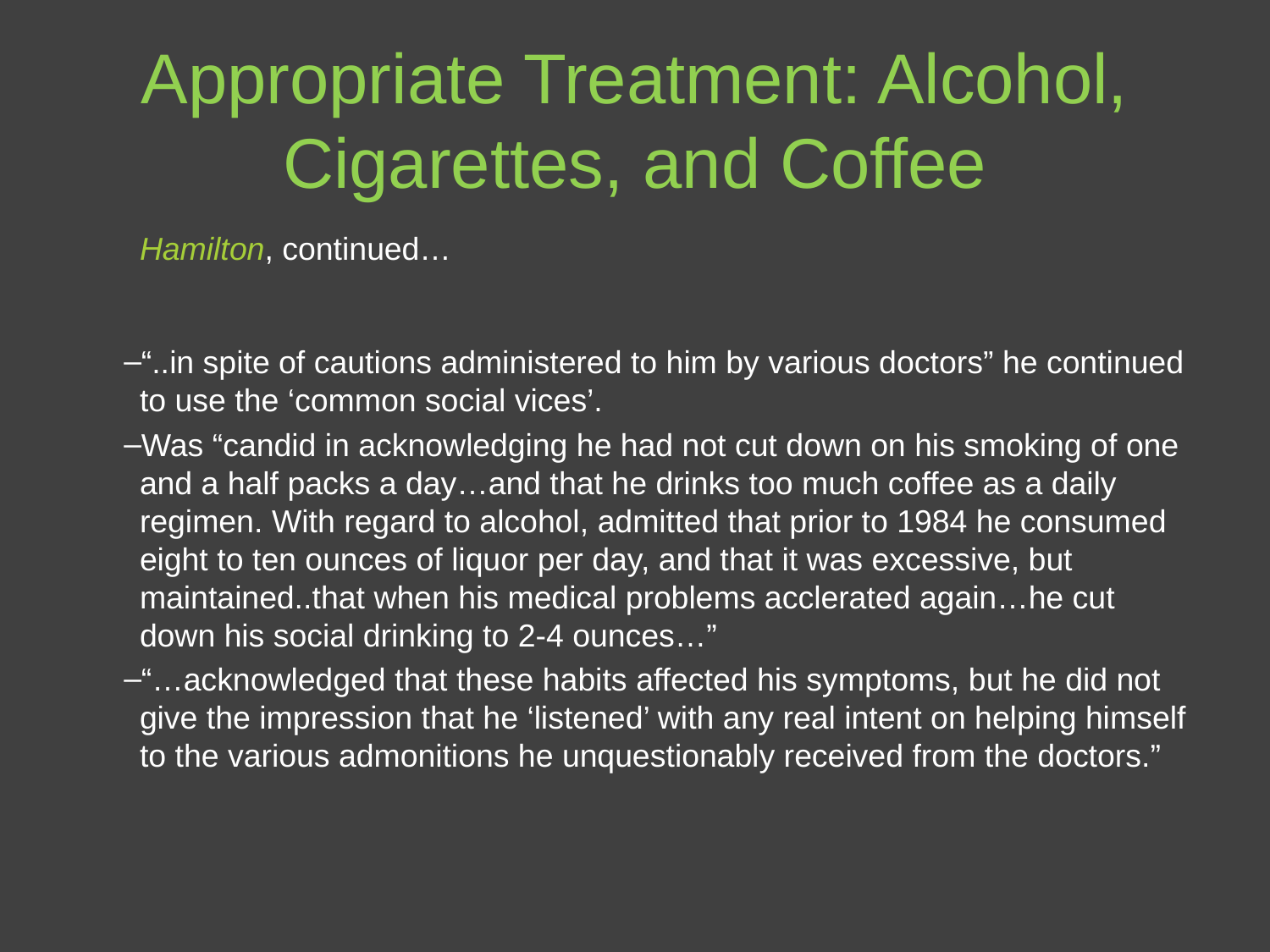

# Appropriate Treatment: Alcohol, Cigarettes, and Coffee
Hamilton, continued…

“..in spite of cautions administered to him by various doctors” he continued to use the ‘common social vices’.
Was “candid in acknowledging he had not cut down on his smoking of one and a half packs a day…and that he drinks too much coffee as a daily regimen. With regard to alcohol, admitted that prior to 1984 he consumed eight to ten ounces of liquor per day, and that it was excessive, but maintained..that when his medical problems acclerated again…he cut down his social drinking to 2-4 ounces…”
“…acknowledged that these habits affected his symptoms, but he did not give the impression that he ‘listened’ with any real intent on helping himself to the various admonitions he unquestionably received from the doctors.”